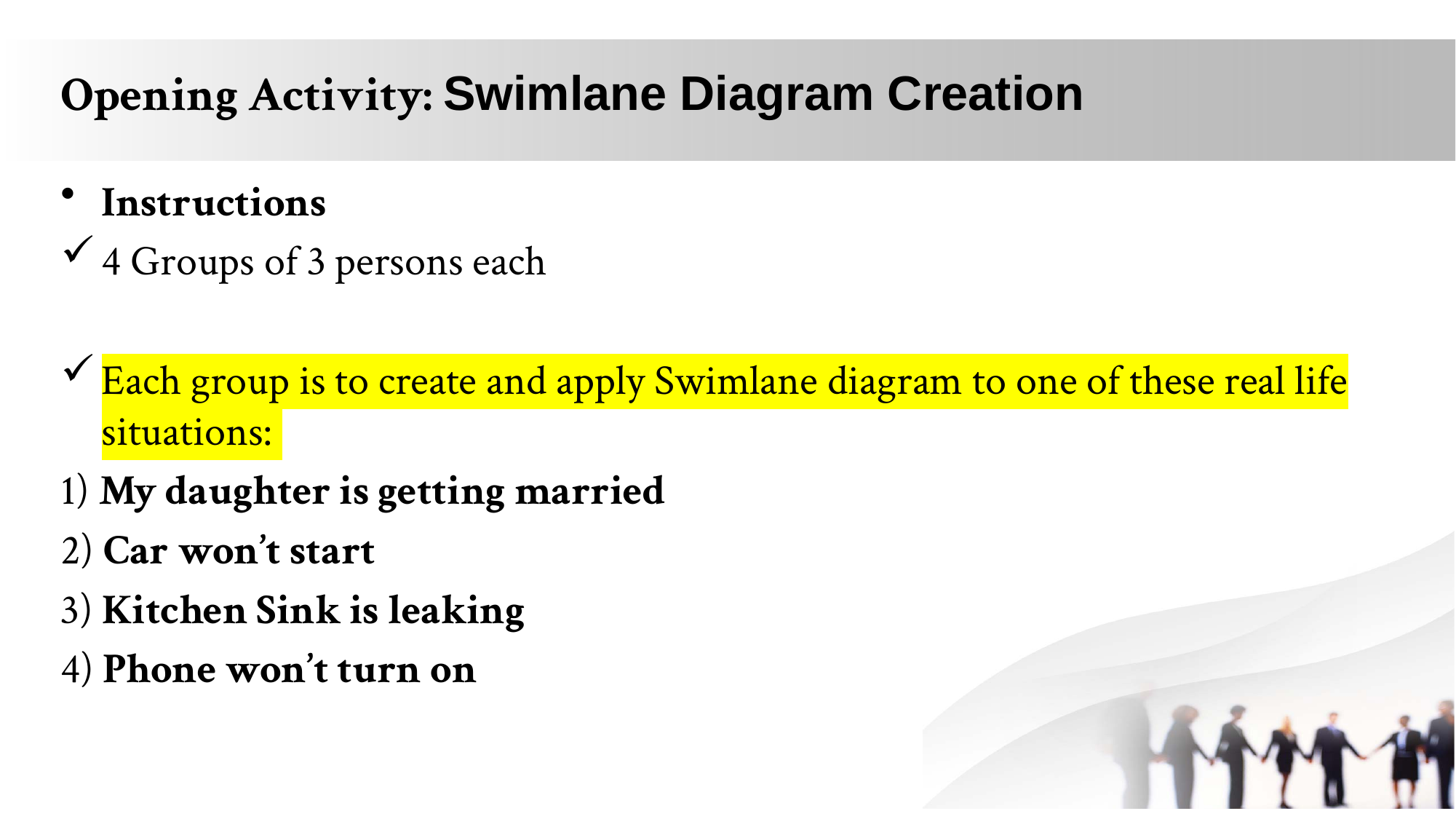

# Opening Activity: Swimlane Diagram Creation
Instructions
4 Groups of 3 persons each

Each group is to create and apply Swimlane diagram to one of these real life situations:
1) My daughter is getting married
2) Car won’t start
3) Kitchen Sink is leaking
4) Phone won’t turn on